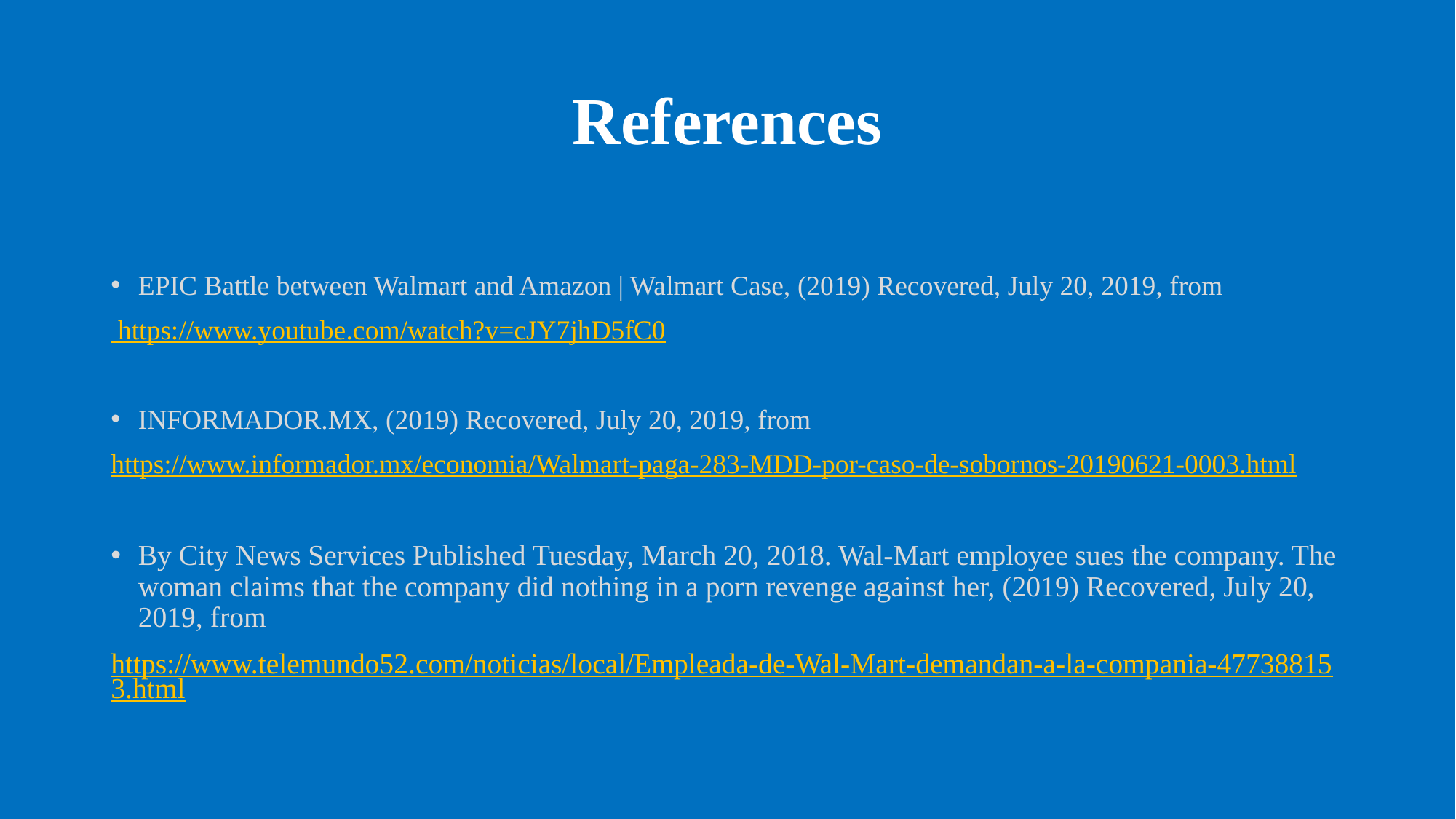

# References

EPIC Battle between Walmart and Amazon | Walmart Case, (2019) Recovered, July 20, 2019, from
 https://www.youtube.com/watch?v=cJY7jhD5fC0

INFORMADOR.MX, (2019) Recovered, July 20, 2019, from
https://www.informador.mx/economia/Walmart-paga-283-MDD-por-caso-de-sobornos-20190621-0003.html

By City News Services Published Tuesday, March 20, 2018. Wal-Mart employee sues the company. The woman claims that the company did nothing in a porn revenge against her, (2019) Recovered, July 20, 2019, from
https://www.telemundo52.com/noticias/local/Empleada-de-Wal-Mart-demandan-a-la-compania-477388153.html